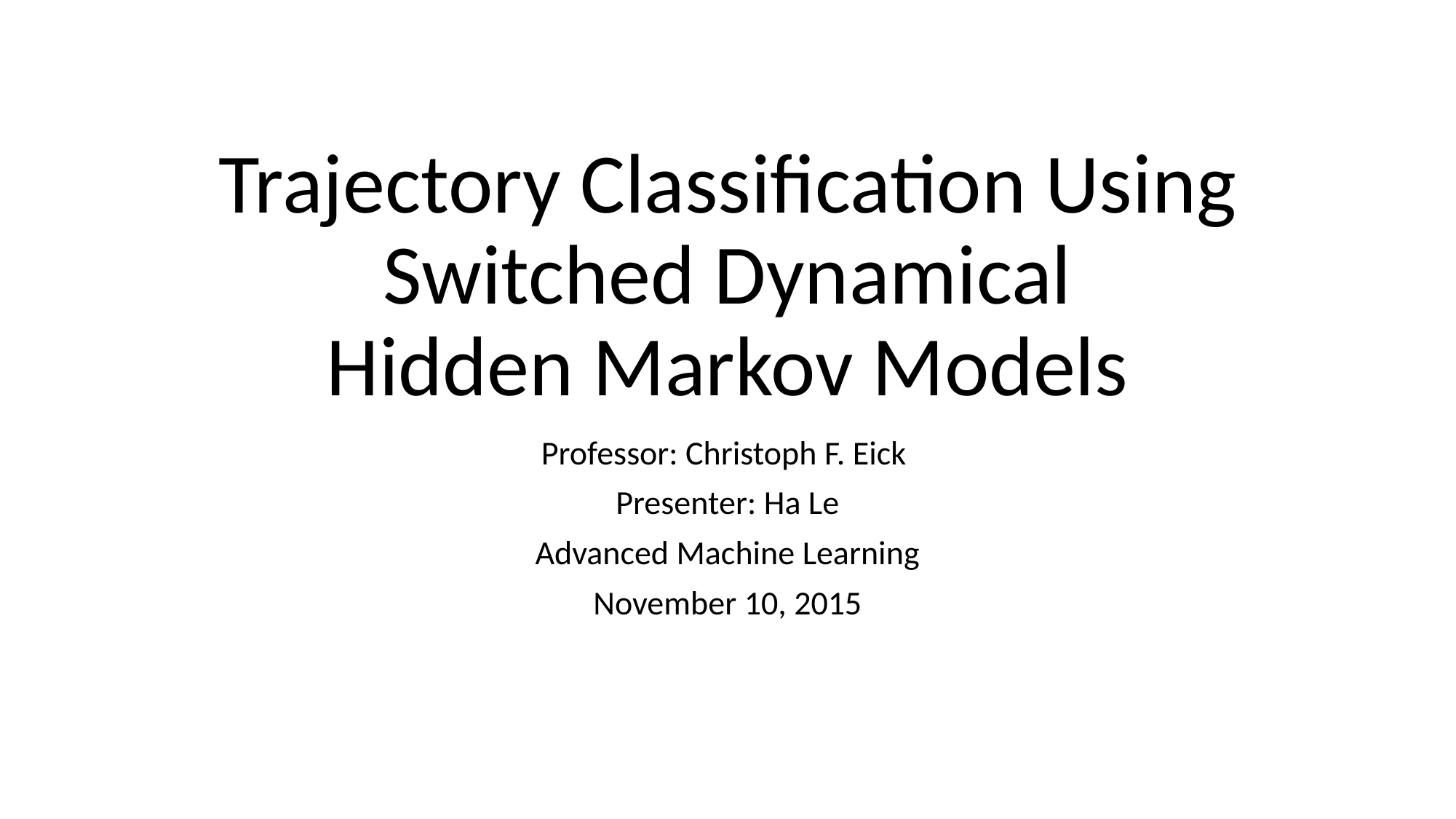

# Trajectory Classification Using Switched Dynamical Hidden Markov Models
Professor: Christoph F. Eick
Presenter: Ha Le
Advanced Machine Learning
November 10, 2015